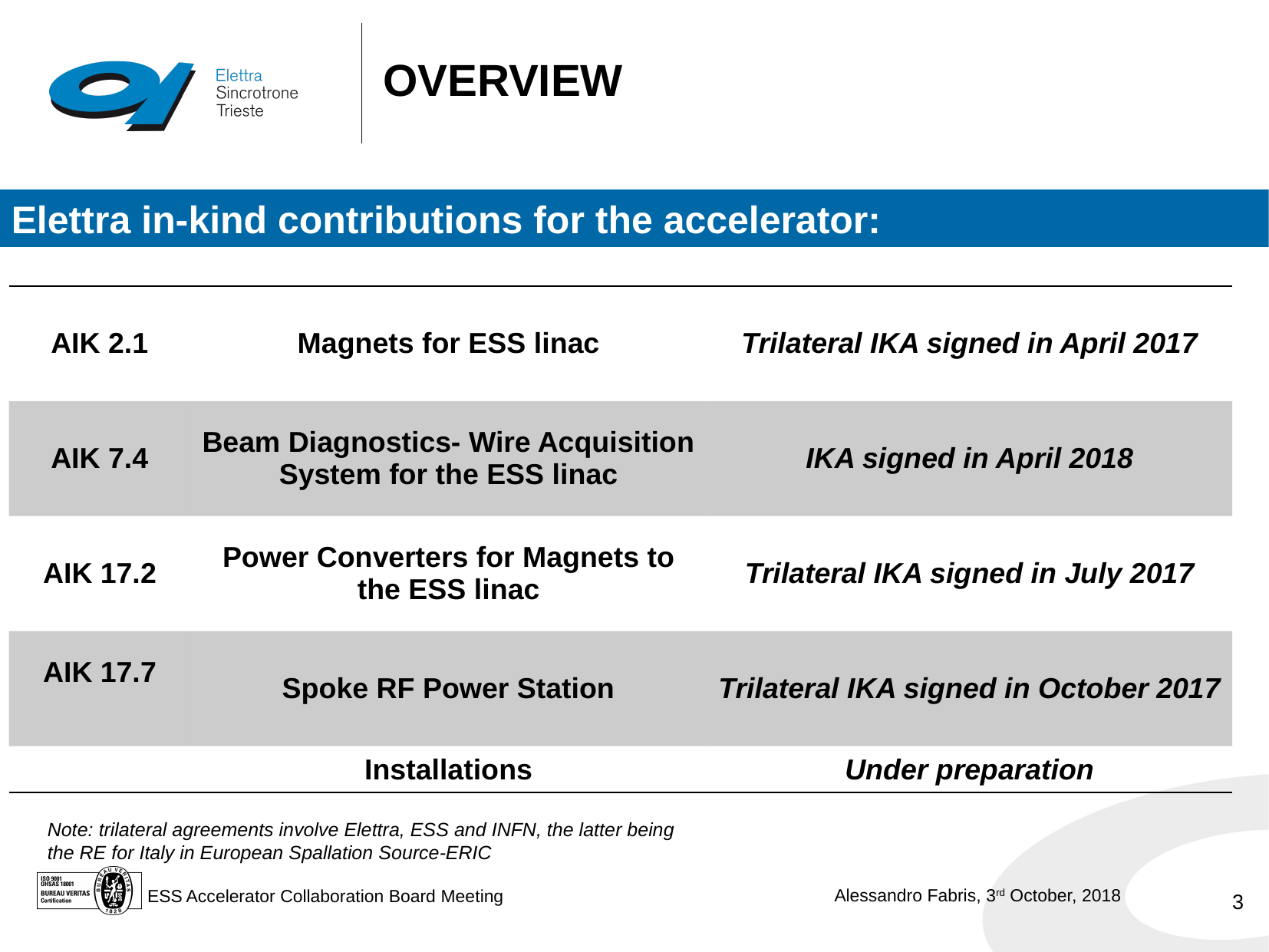

# OVERVIEW
Elettra in-kind contributions for the accelerator:
| AIK 2.1 | Magnets for ESS linac | Trilateral IKA signed in April 2017 |
| --- | --- | --- |
| AIK 7.4 | Beam Diagnostics- Wire Acquisition System for the ESS linac | IKA signed in April 2018 |
| AIK 17.2 | Power Converters for Magnets to the ESS linac | Trilateral IKA signed in July 2017 |
| AIK 17.7 | Spoke RF Power Station | Trilateral IKA signed in October 2017 |
|  | Installations | Under preparation |
Note: trilateral agreements involve Elettra, ESS and INFN, the latter being the RE for Italy in European Spallation Source-ERIC
3